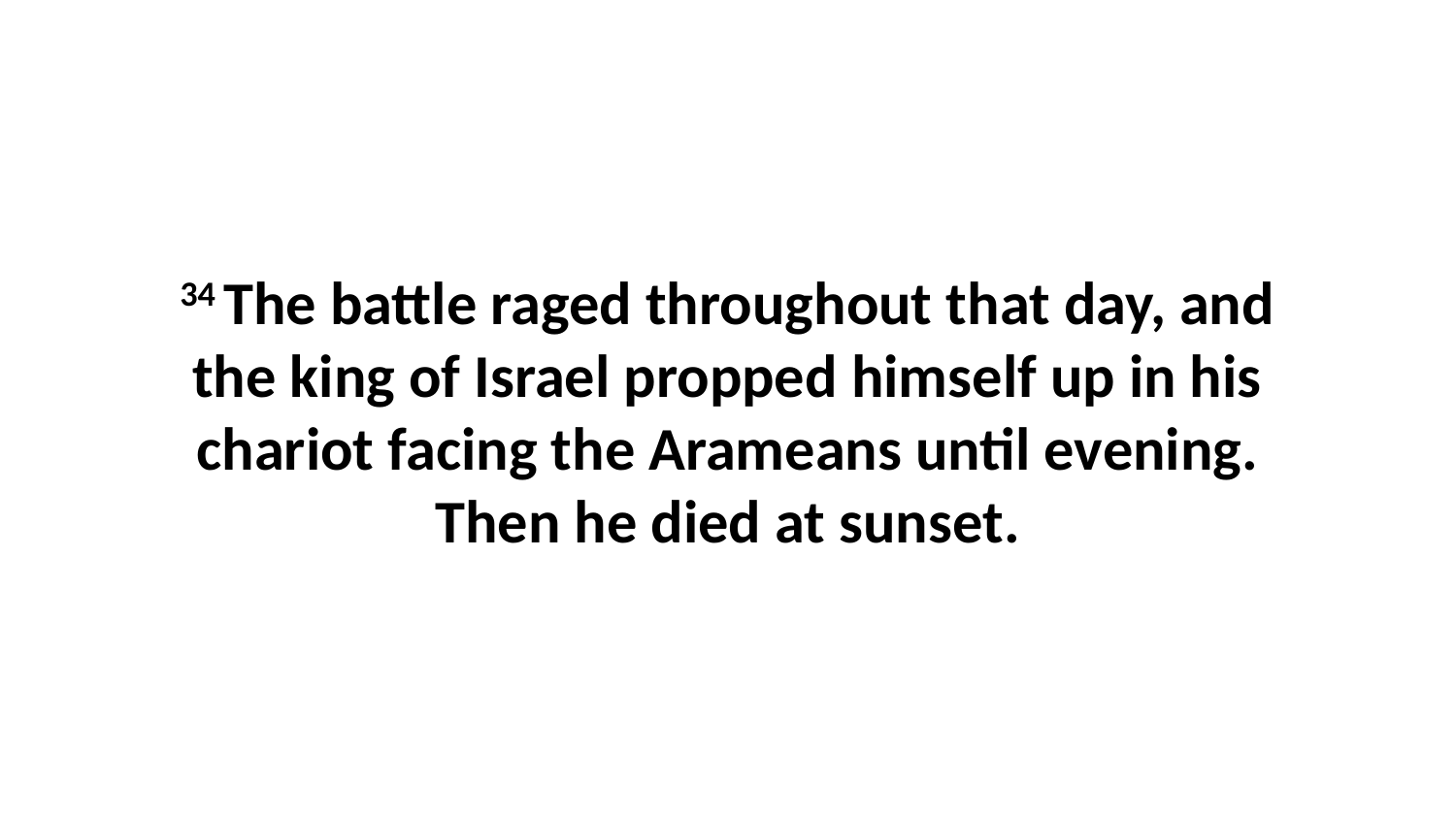

34 The battle raged throughout that day, and the king of Israel propped himself up in his chariot facing the Arameans until evening. Then he died at sunset.